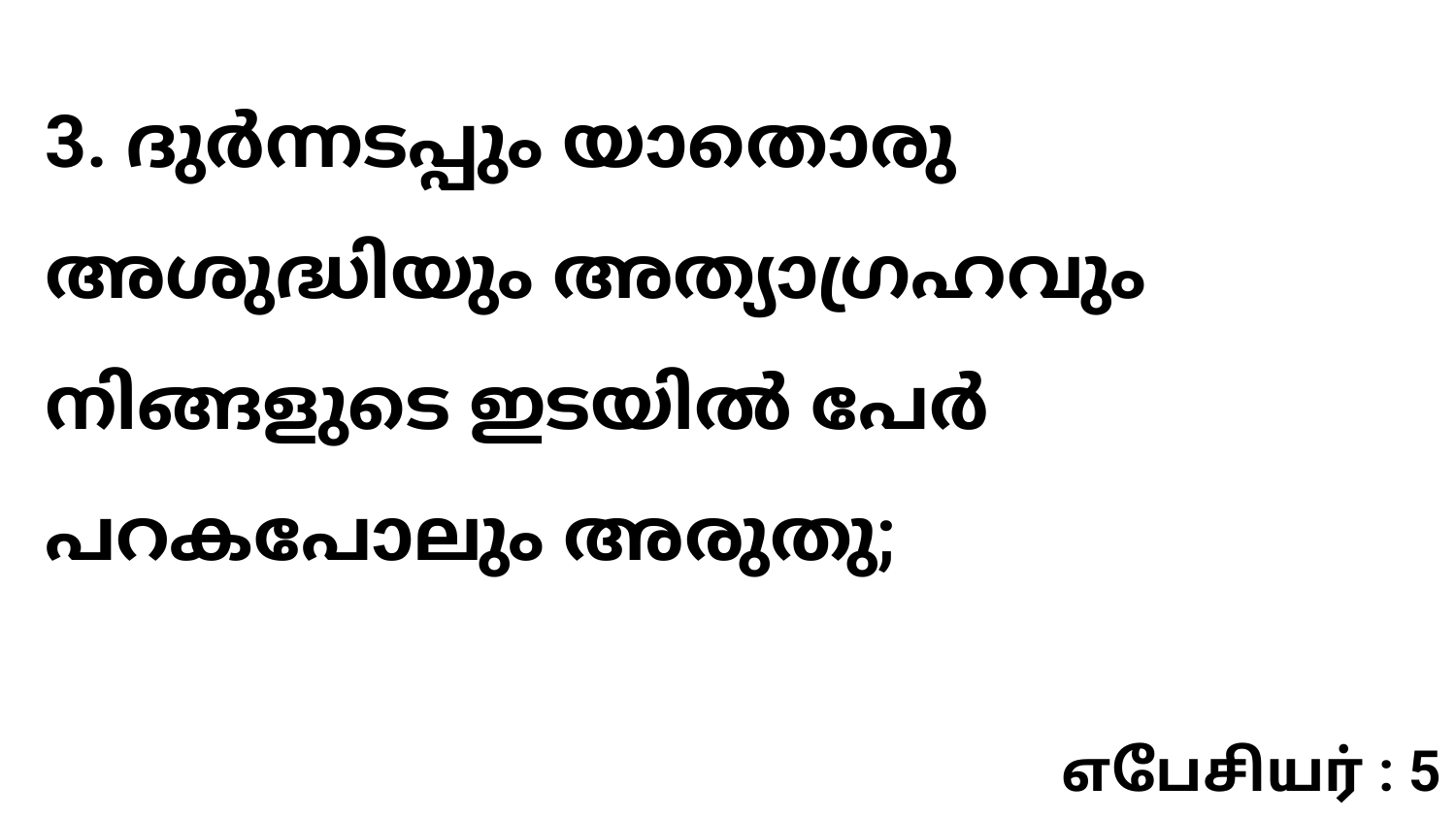

3. ദുർന്നടപ്പും യാതൊരു അശുദ്ധിയും അത്യാഗ്രഹവും നിങ്ങളുടെ ഇടയിൽ പേർ പറകപോലും അരുതു;
எபேசியர் : 5